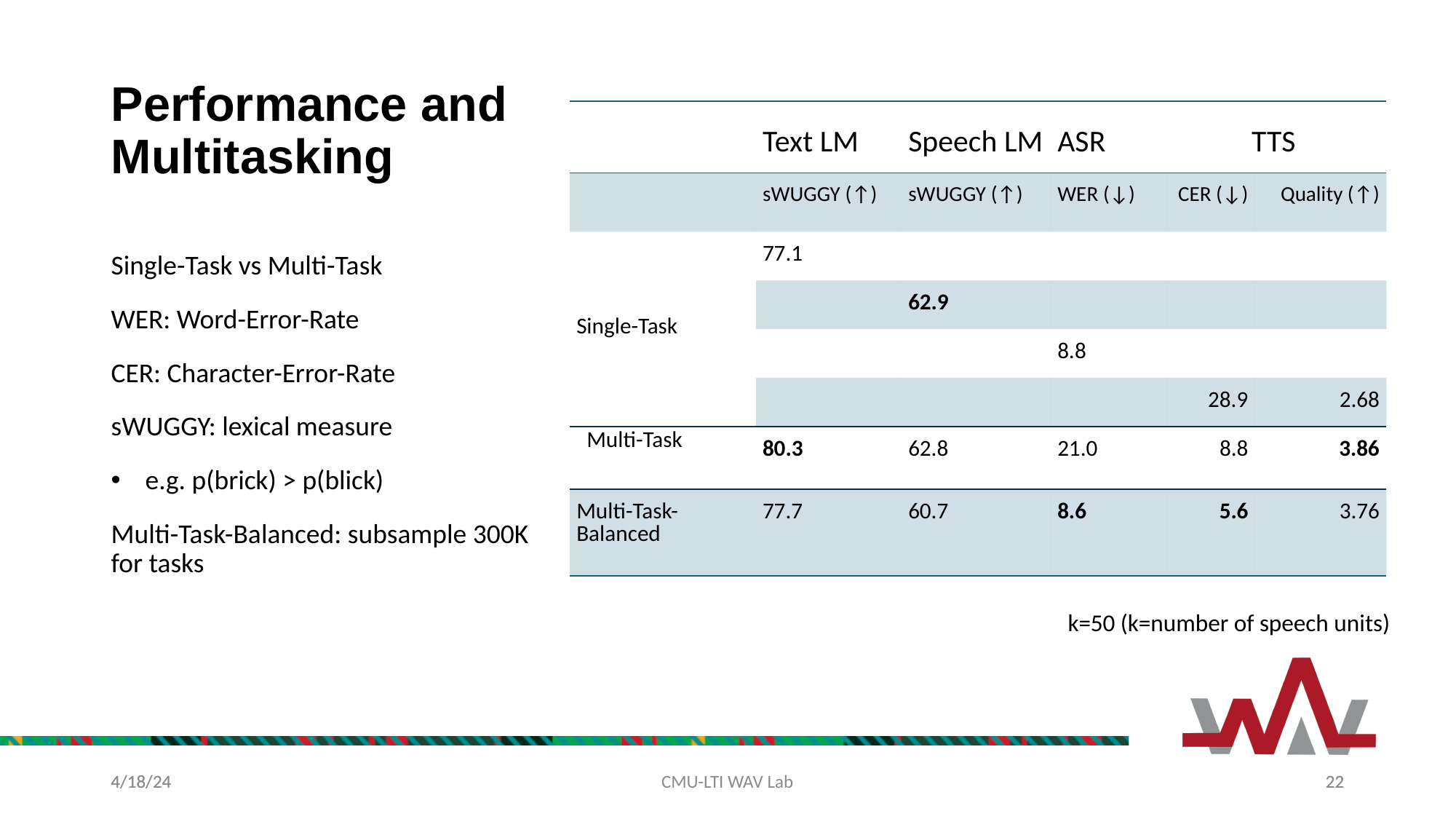

# Performance and Multitasking
|  | Text LM | Speech LM | ASR | TTS |  |
| --- | --- | --- | --- | --- | --- |
|  | sWUGGY (↑) | sWUGGY (↑) | WER (↓) | CER (↓) | Quality (↑) |
| Single-Task | 77.1 |  |  |  |  |
| Single-Task |  | 62.9 |  |  |  |
|  |  |  | 8.8 |  |  |
|  |  |  |  | 28.9 | 2.68 |
| Multi-Task | 80.3 | 62.8 | 21.0 | 8.8 | 3.86 |
| Multi-Task-Balanced | 77.7 | 60.7 | 8.6 | 5.6 | 3.76 |
Single-Task vs Multi-Task
WER: Word-Error-Rate
CER: Character-Error-Rate
sWUGGY: lexical measure
e.g. p(brick) > p(blick)
Multi-Task-Balanced: subsample 300K for tasks

k=50 (k=number of speech units)